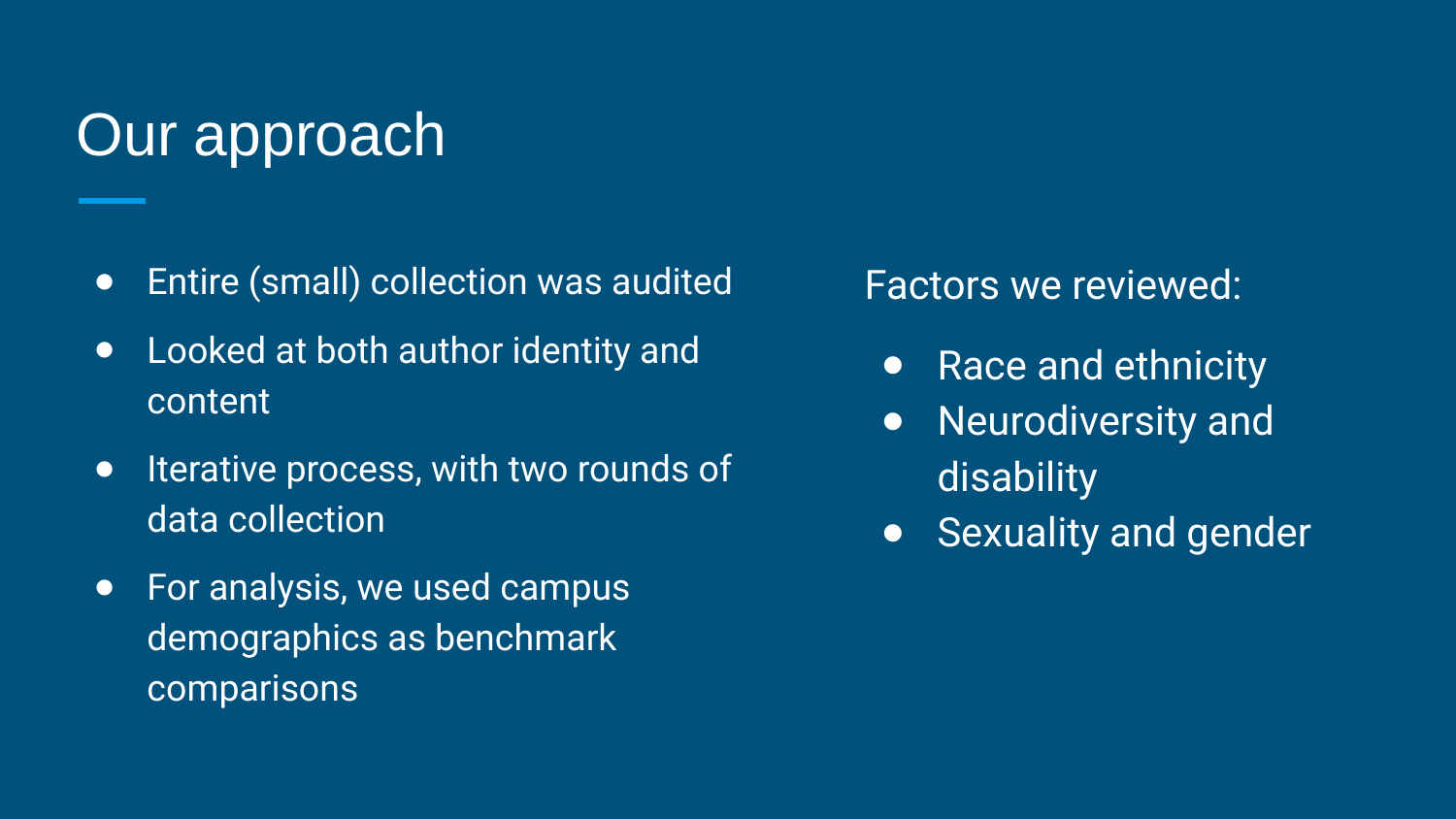

# Our approach
Entire (small) collection was audited
Looked at both author identity and content
Iterative process, with two rounds of data collection
For analysis, we used campus demographics as benchmark comparisons
Factors we reviewed:
Race and ethnicity
Neurodiversity and disability
Sexuality and gender